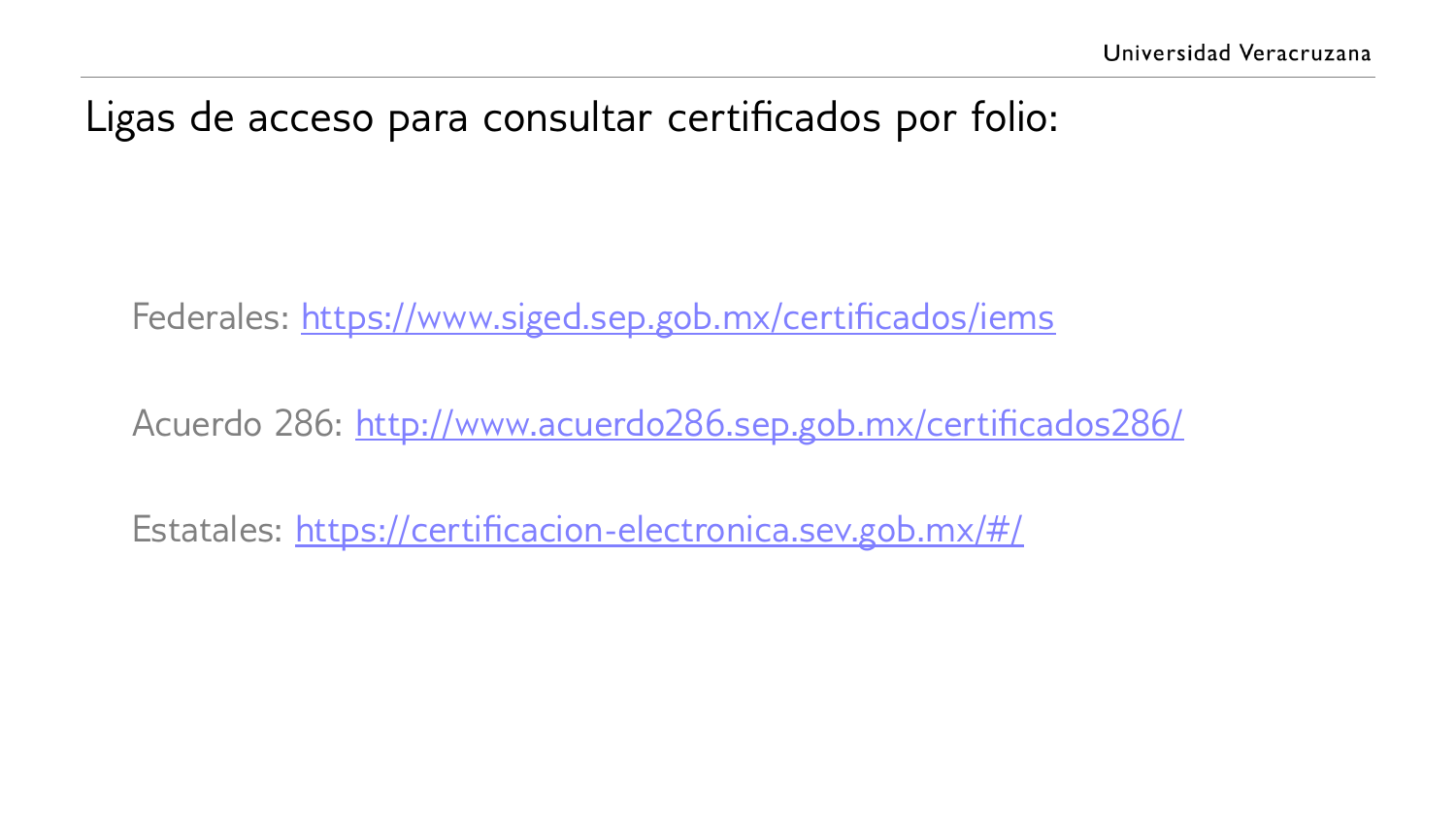

# Ligas de acceso para consultar certificados por folio:

Federales: https://www.siged.sep.gob.mx/certificados/iems

Acuerdo 286: http://www.acuerdo286.sep.gob.mx/certificados286/

Estatales: https://certificacion-electronica.sev.gob.mx/#/